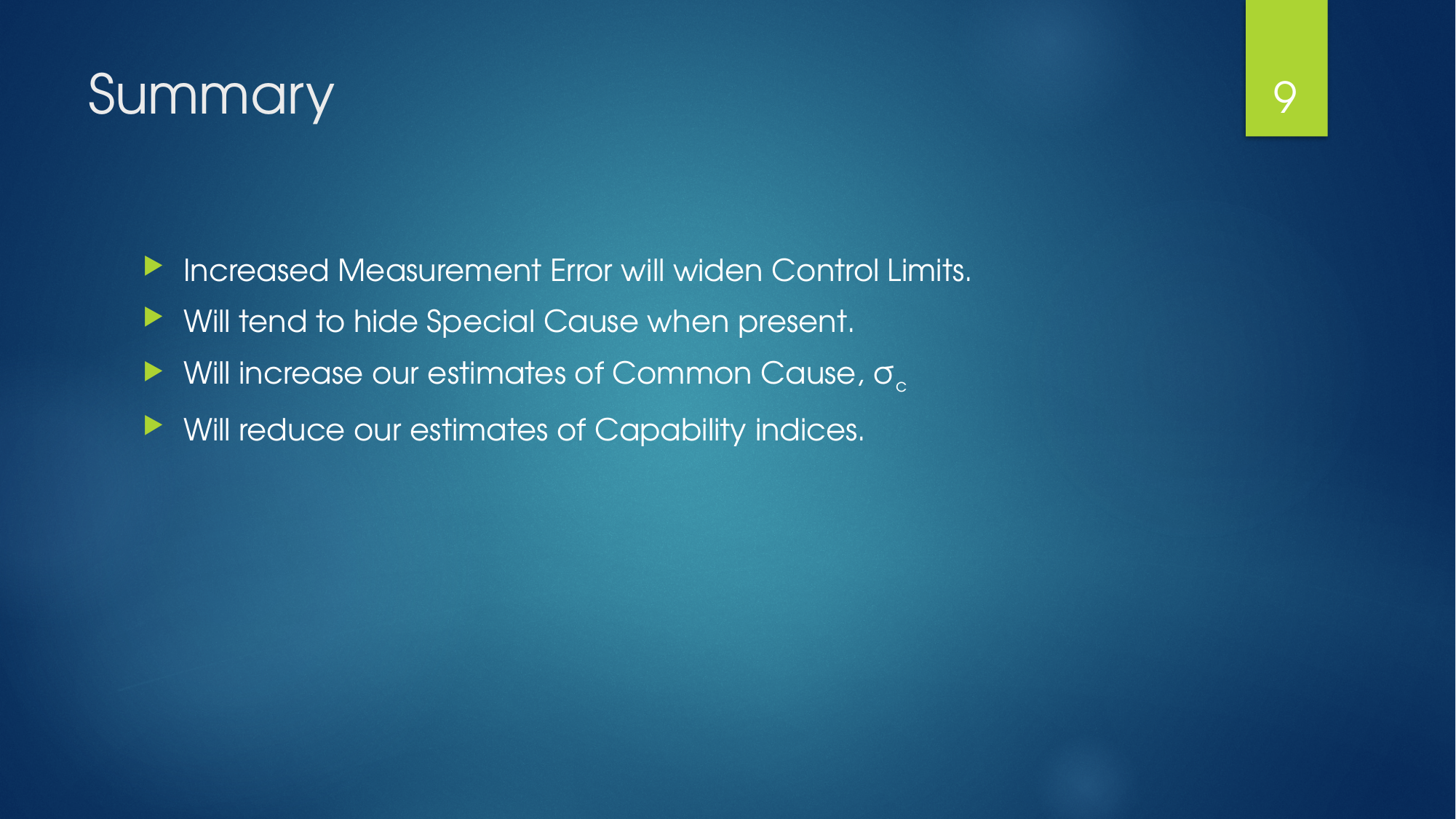

9
# Summary
Increased Measurement Error will widen Control Limits.
Will tend to hide Special Cause when present.
Will increase our estimates of Common Cause, σc
Will reduce our estimates of Capability indices.